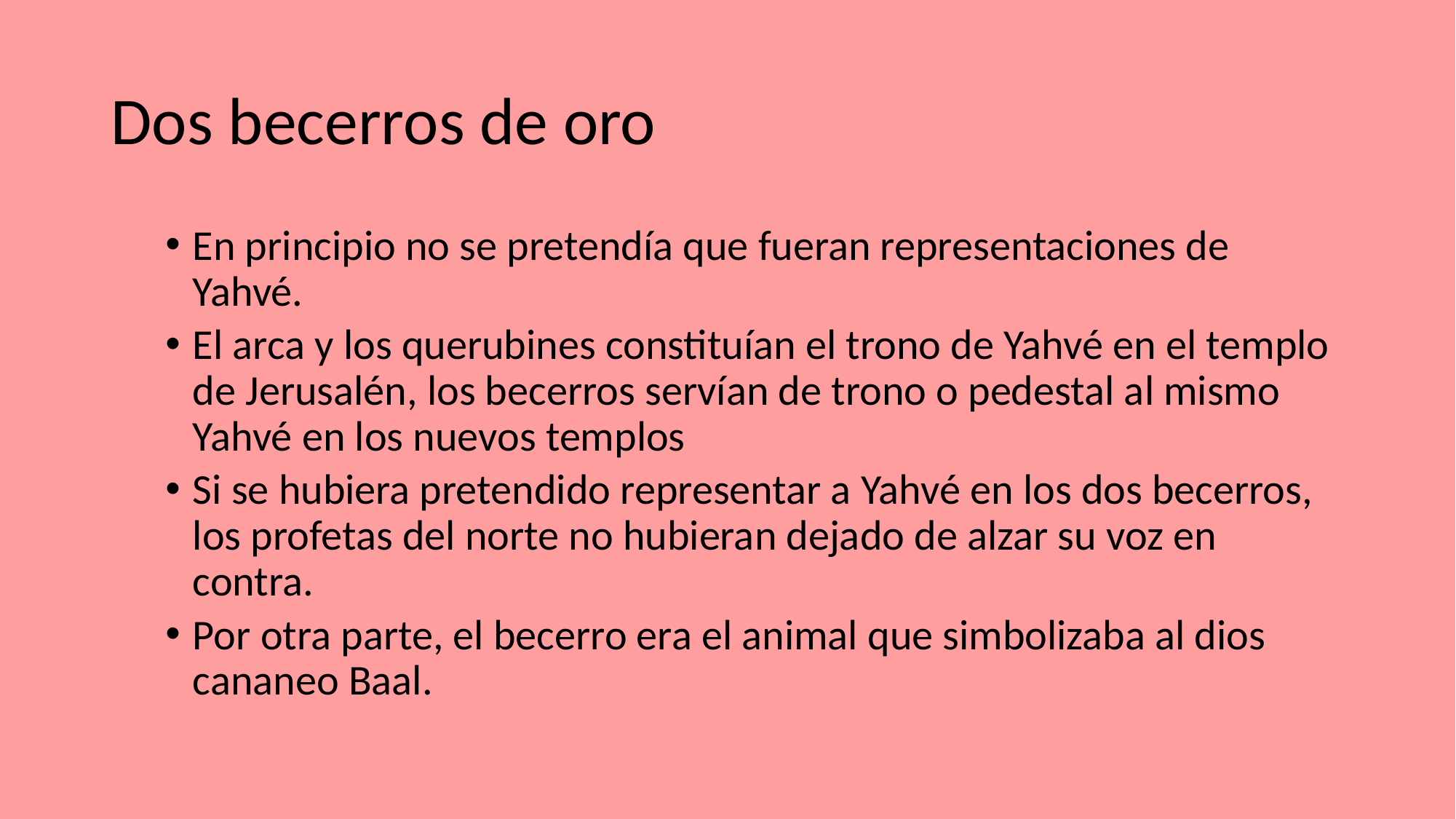

# Dos becerros de oro
En principio no se pretendía que fueran representaciones de Yahvé.
El arca y los querubines constituían el trono de Yahvé en el templo de Jerusalén, los becerros servían de trono o pedestal al mismo Yahvé en los nuevos templos
Si se hubiera pretendido representar a Yahvé en los dos becerros, los profetas del norte no hubieran dejado de alzar su voz en contra.
Por otra parte, el becerro era el animal que simbolizaba al dios cananeo Baal.